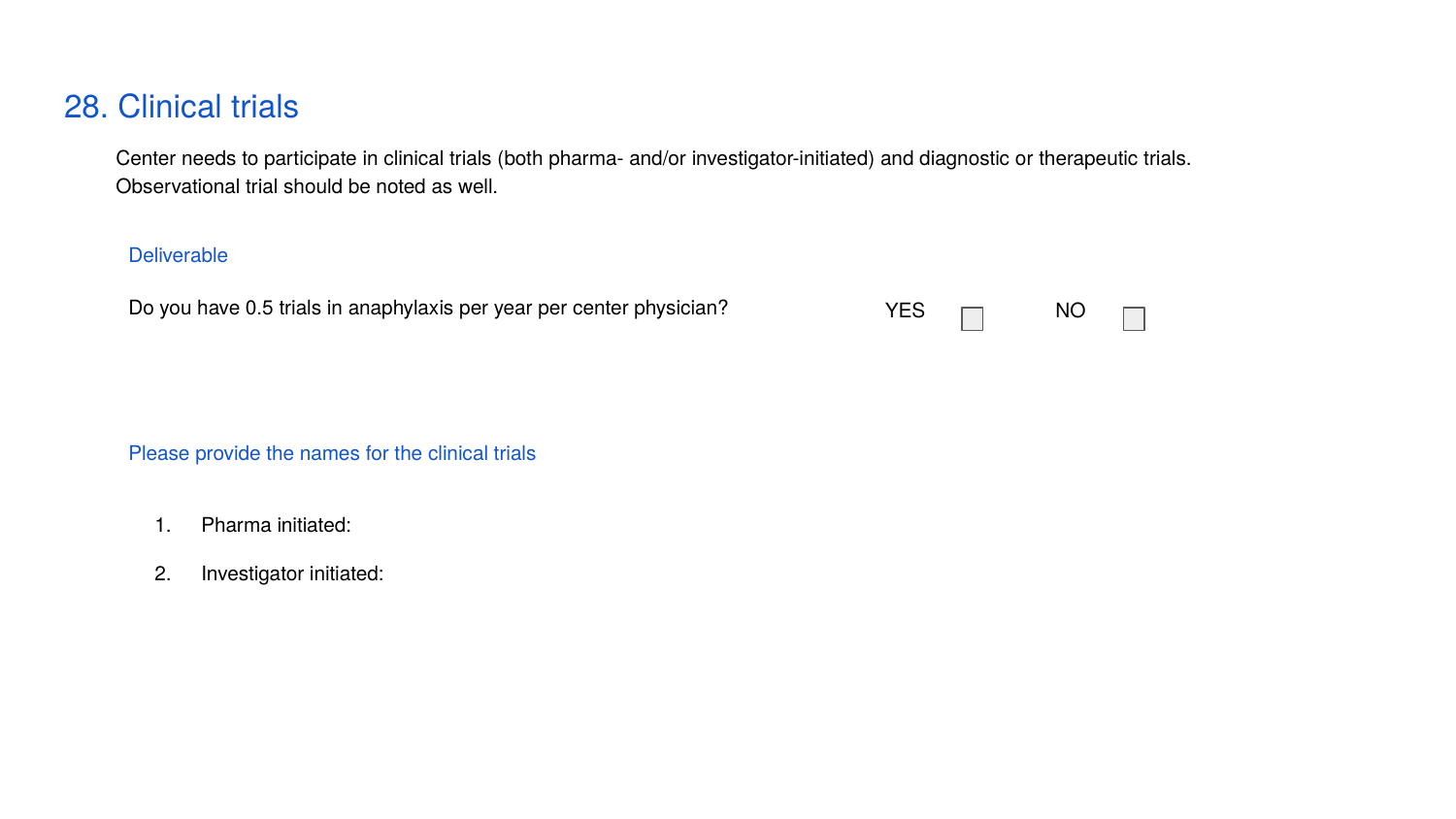

# 28. Clinical trials

Center needs to participate in clinical trials (both pharma- and/or investigator-initiated) and diagnostic or therapeutic trials. Observational trial should be noted as well.
Deliverable
Do you have 0.5 trials in anaphylaxis per year per center physician?

YES
NO

Please provide the names for the clinical trials

Pharma initiated:
Investigator initiated: